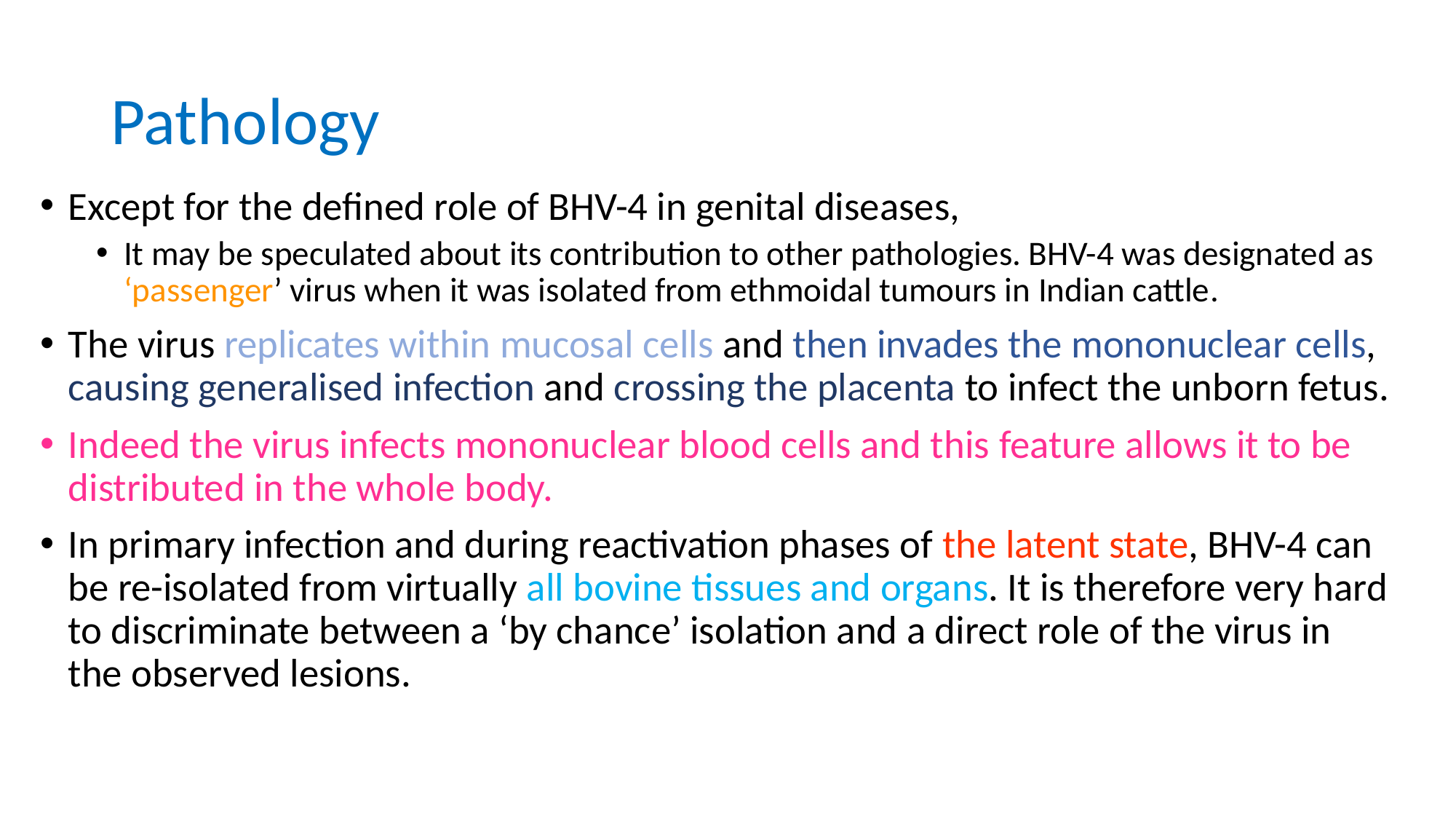

# Pathology
Except for the defined role of BHV-4 in genital diseases,
It may be speculated about its contribution to other pathologies. BHV-4 was designated as ‘passenger’ virus when it was isolated from ethmoidal tumours in Indian cattle.
The virus replicates within mucosal cells and then invades the mononuclear cells, causing generalised infection and crossing the placenta to infect the unborn fetus.
Indeed the virus infects mononuclear blood cells and this feature allows it to be distributed in the whole body.
In primary infection and during reactivation phases of the latent state, BHV-4 can be re-isolated from virtually all bovine tissues and organs. It is therefore very hard to discriminate between a ‘by chance’ isolation and a direct role of the virus in the observed lesions.